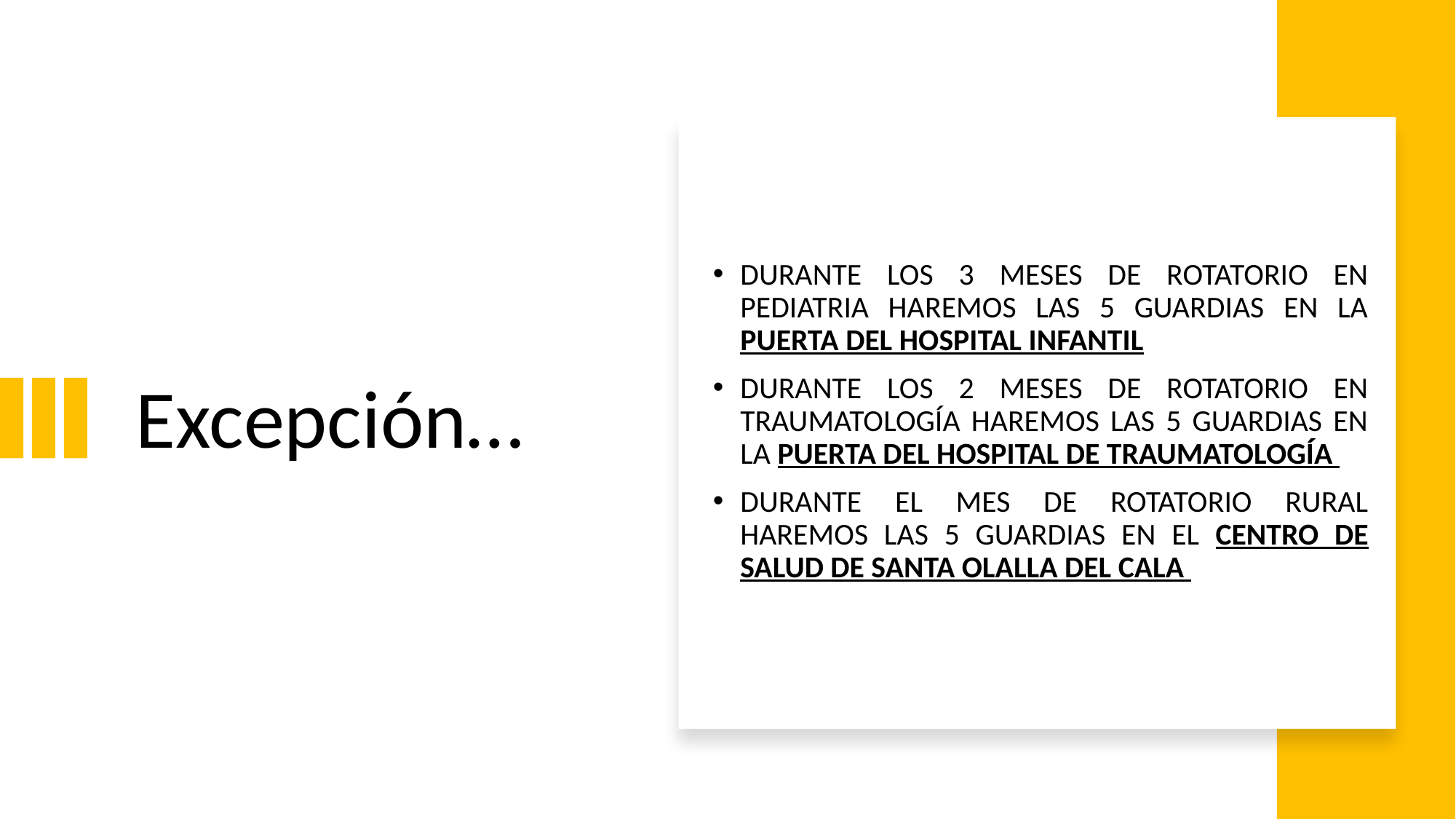

# Excepción…
DURANTE LOS 3 MESES DE ROTATORIO EN PEDIATRIA HAREMOS LAS 5 GUARDIAS EN LA PUERTA DEL HOSPITAL INFANTIL
DURANTE LOS 2 MESES DE ROTATORIO EN TRAUMATOLOGÍA HAREMOS LAS 5 GUARDIAS EN LA PUERTA DEL HOSPITAL DE TRAUMATOLOGÍA
DURANTE EL MES DE ROTATORIO RURAL HAREMOS LAS 5 GUARDIAS EN EL CENTRO DE SALUD DE SANTA OLALLA DEL CALA